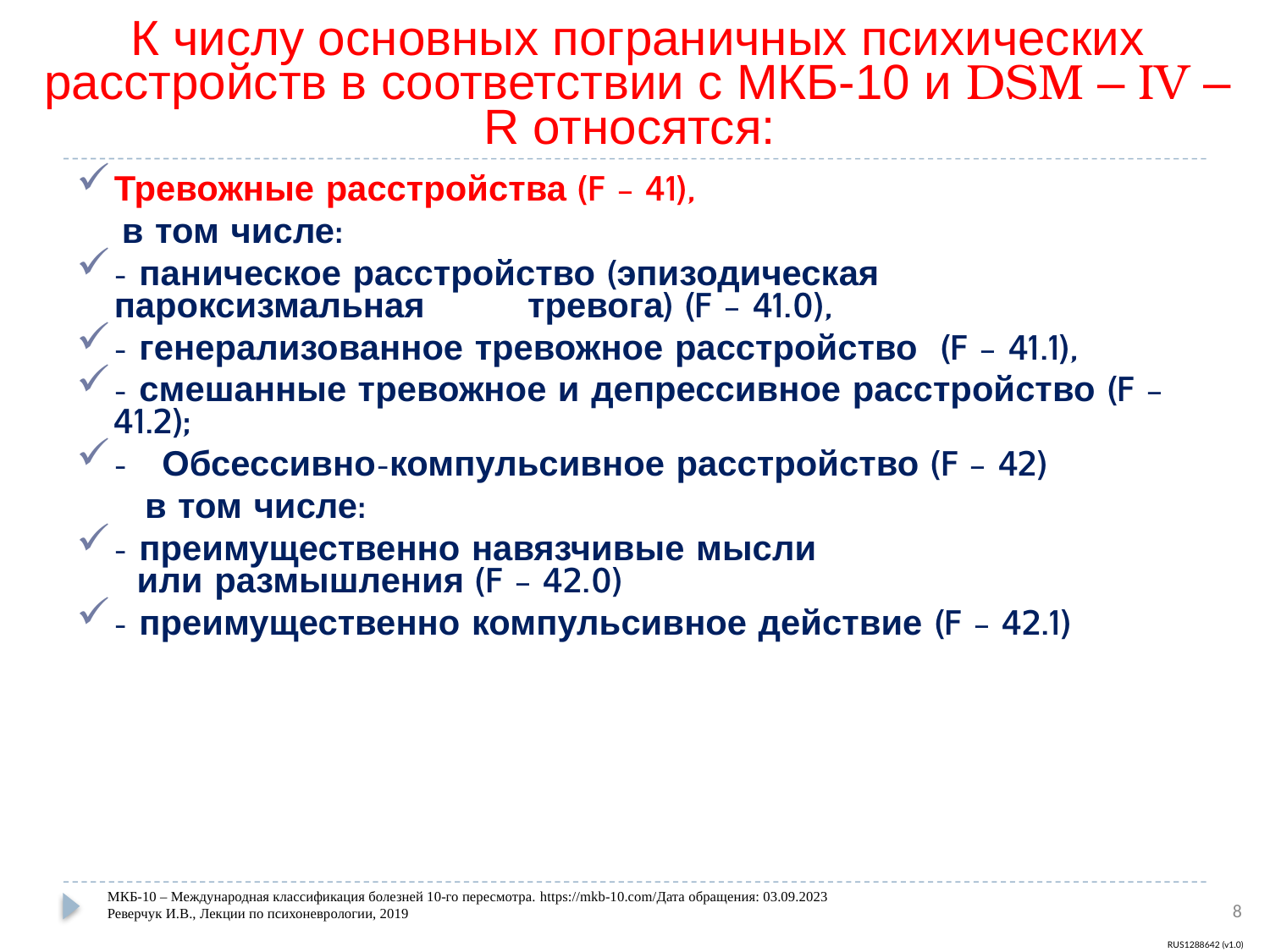

# К числу основных пограничных психических расстройств в соответствии с МКБ-10 и DSM – IV – R относятся:
Тревожные расстройства (F – 41),
    в том числе:
- паническое расстройство (эпизодическая пароксизмальная         тревога) (F – 41.0),
- генерализованное тревожное расстройство  (F – 41.1),
- смешанные тревожное и депрессивное расстройство (F – 41.2);
-   Обсессивно-компульсивное расстройство (F – 42)
      в том числе:
- преимущественно навязчивые мысли
  или размышления (F – 42.0)
- преимущественно компульсивное действие (F – 42.1)– 60)
МКБ-10 – Международная классификация болезней 10-го пересмотра. https://mkb-10.com/Дата обращения: 03.09.2023
Реверчук И.В., Лекции по психоневрологии, 2019

8
RUS1288642 (v1.0)